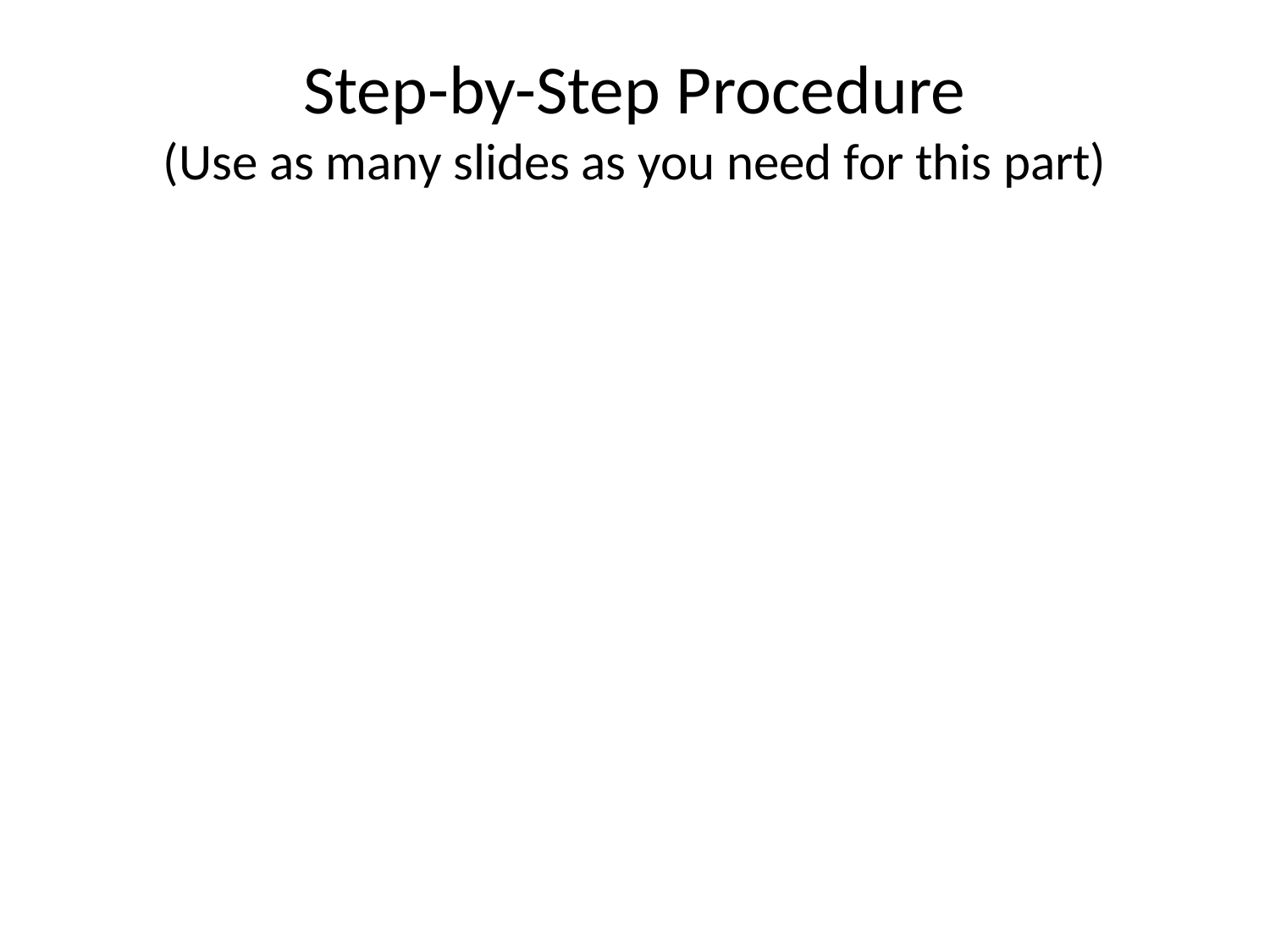

# Step-by-Step Procedure (Use as many slides as you need for this part)